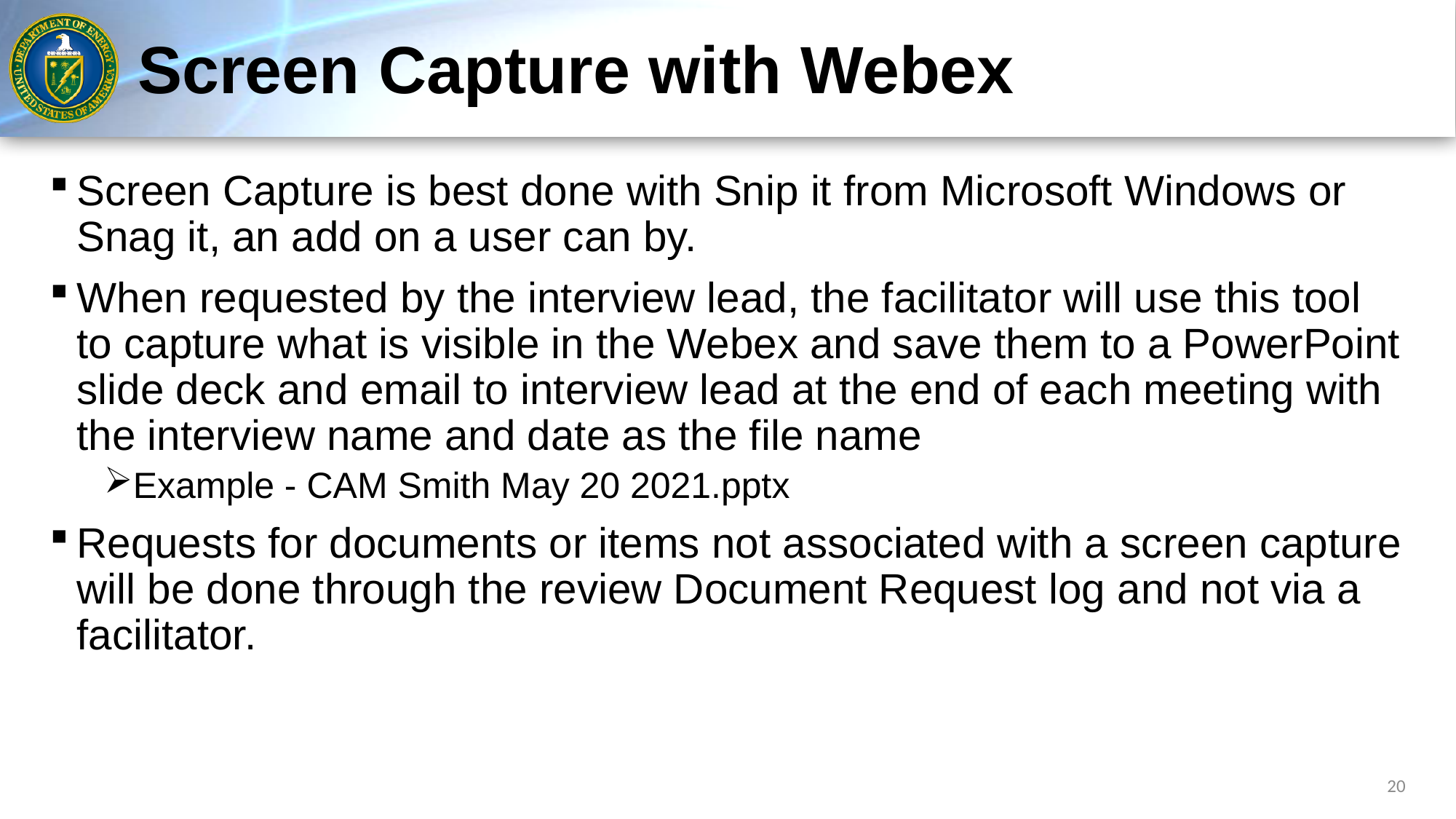

# Screen Capture with Webex
Screen Capture is best done with Snip it from Microsoft Windows or Snag it, an add on a user can by.
When requested by the interview lead, the facilitator will use this tool to capture what is visible in the Webex and save them to a PowerPoint slide deck and email to interview lead at the end of each meeting with the interview name and date as the file name
Example - CAM Smith May 20 2021.pptx
Requests for documents or items not associated with a screen capture will be done through the review Document Request log and not via a facilitator.
20